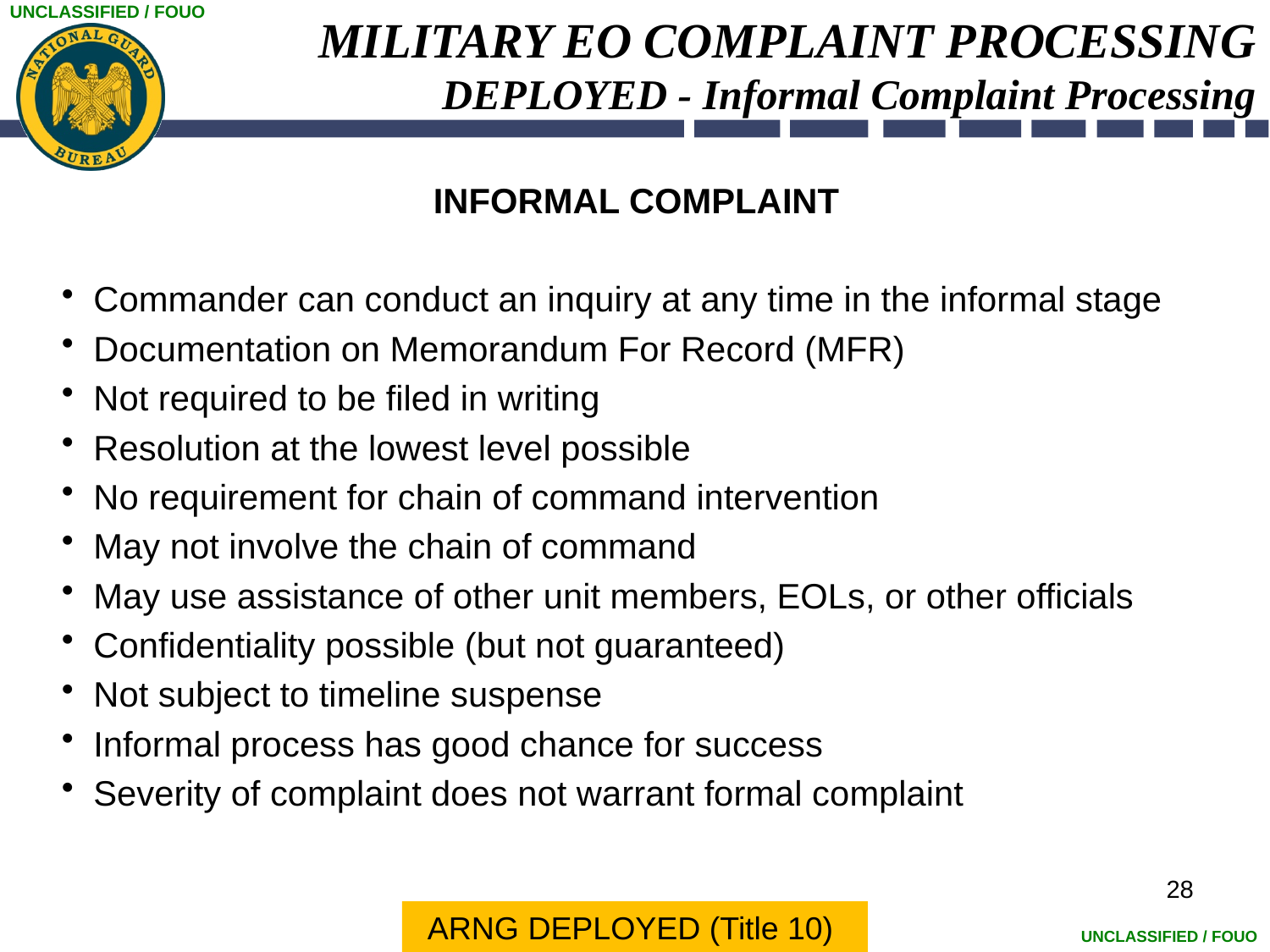

# MILITARY EO COMPLAINT PROCESSING DEPLOYED - Informal Complaint Processing
INFORMAL COMPLAINT

Commander can conduct an inquiry at any time in the informal stage
Documentation on Memorandum For Record (MFR)
Not required to be filed in writing
Resolution at the lowest level possible
No requirement for chain of command intervention
May not involve the chain of command
May use assistance of other unit members, EOLs, or other officials
Confidentiality possible (but not guaranteed)
Not subject to timeline suspense
Informal process has good chance for success
Severity of complaint does not warrant formal complaint

28
ARNG DEPLOYED (Title 10)